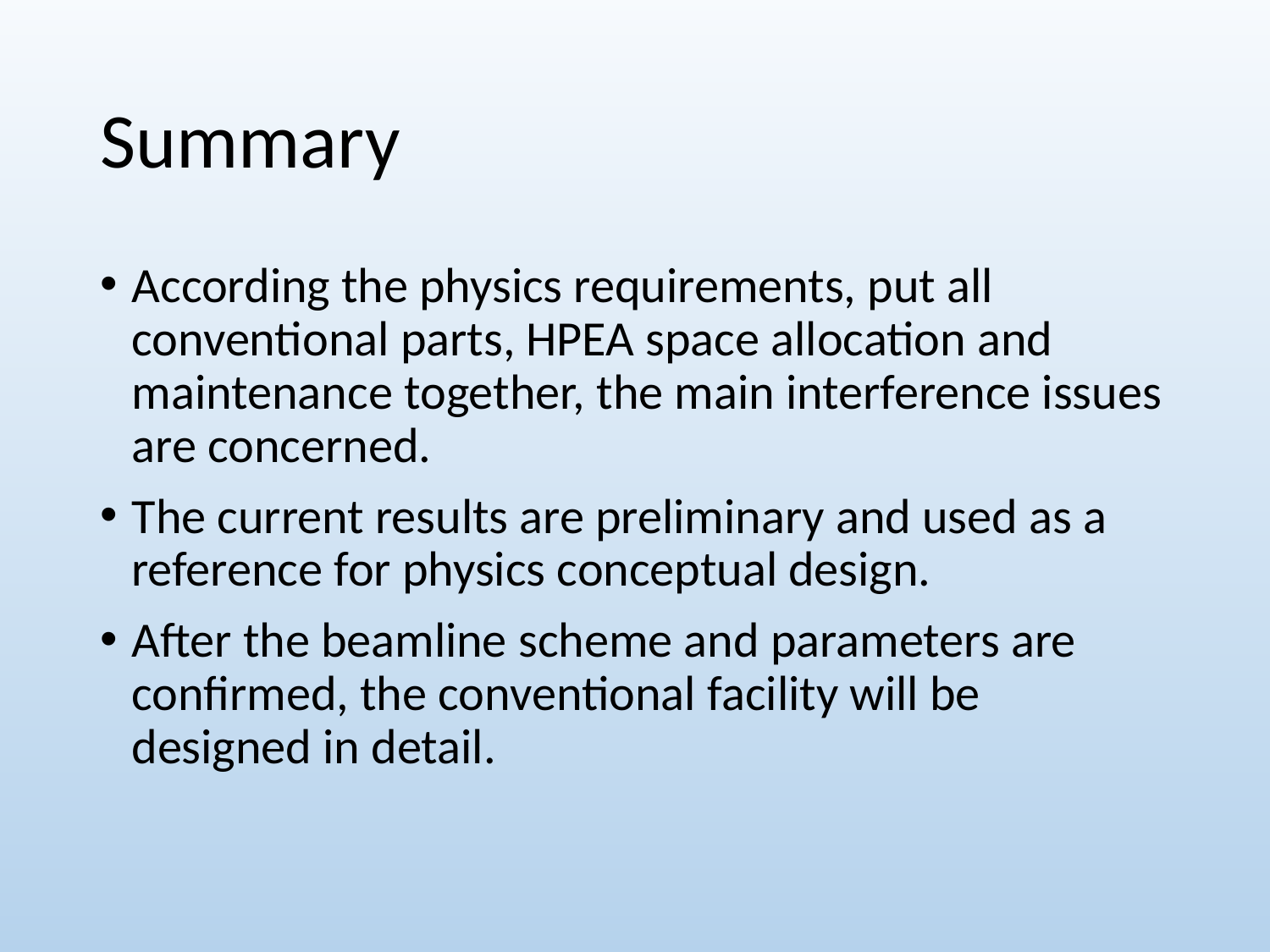

# Summary
According the physics requirements, put all conventional parts, HPEA space allocation and maintenance together, the main interference issues are concerned.
The current results are preliminary and used as a reference for physics conceptual design.
After the beamline scheme and parameters are confirmed, the conventional facility will be designed in detail.